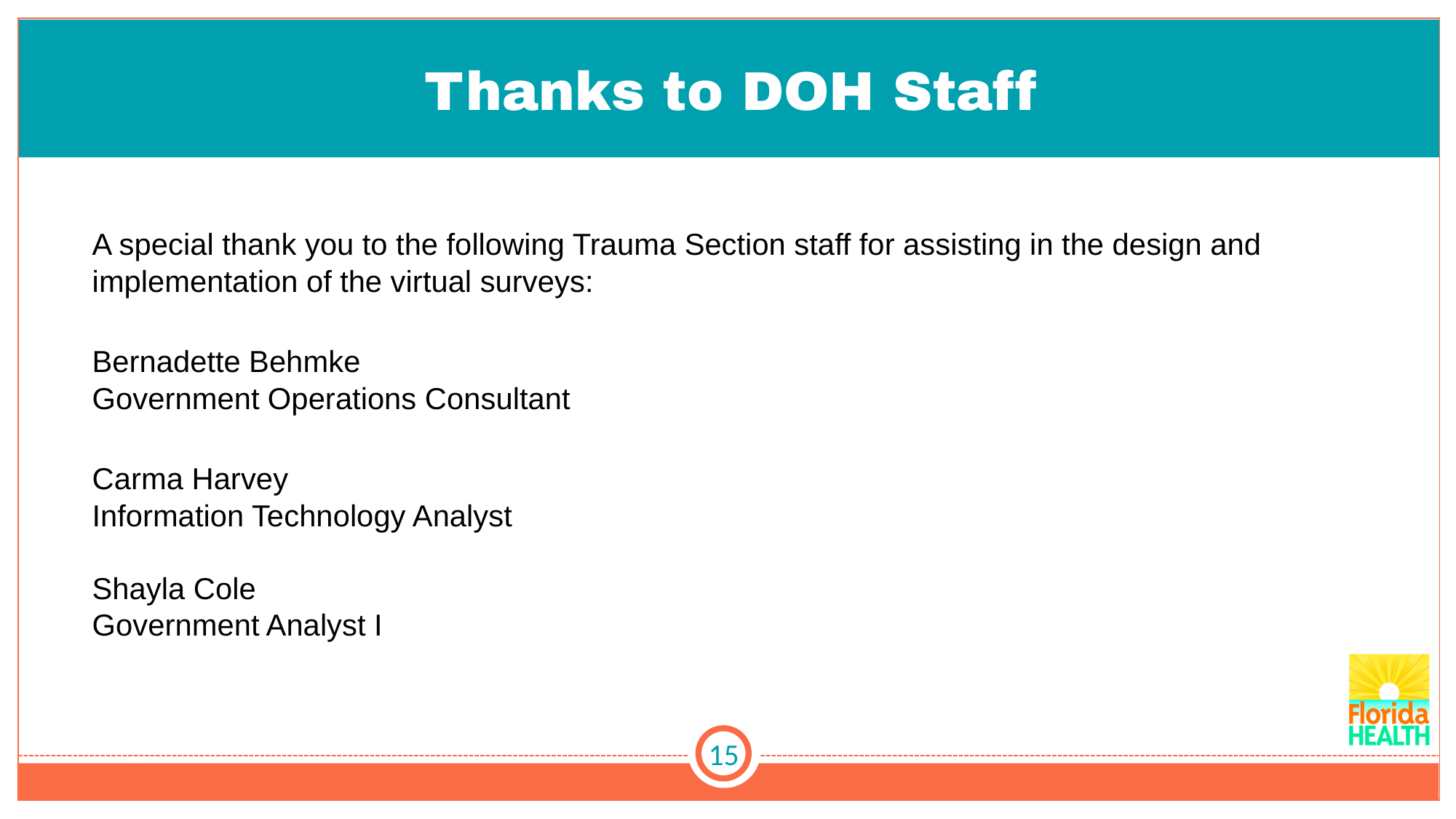

# Thanks to DOH Staff

A special thank you to the following Trauma Section staff for assisting in the design and implementation of the virtual surveys:

Bernadette Behmke
Government Operations Consultant

Carma Harvey
Information Technology Analyst

Shayla Cole
Government Analyst I